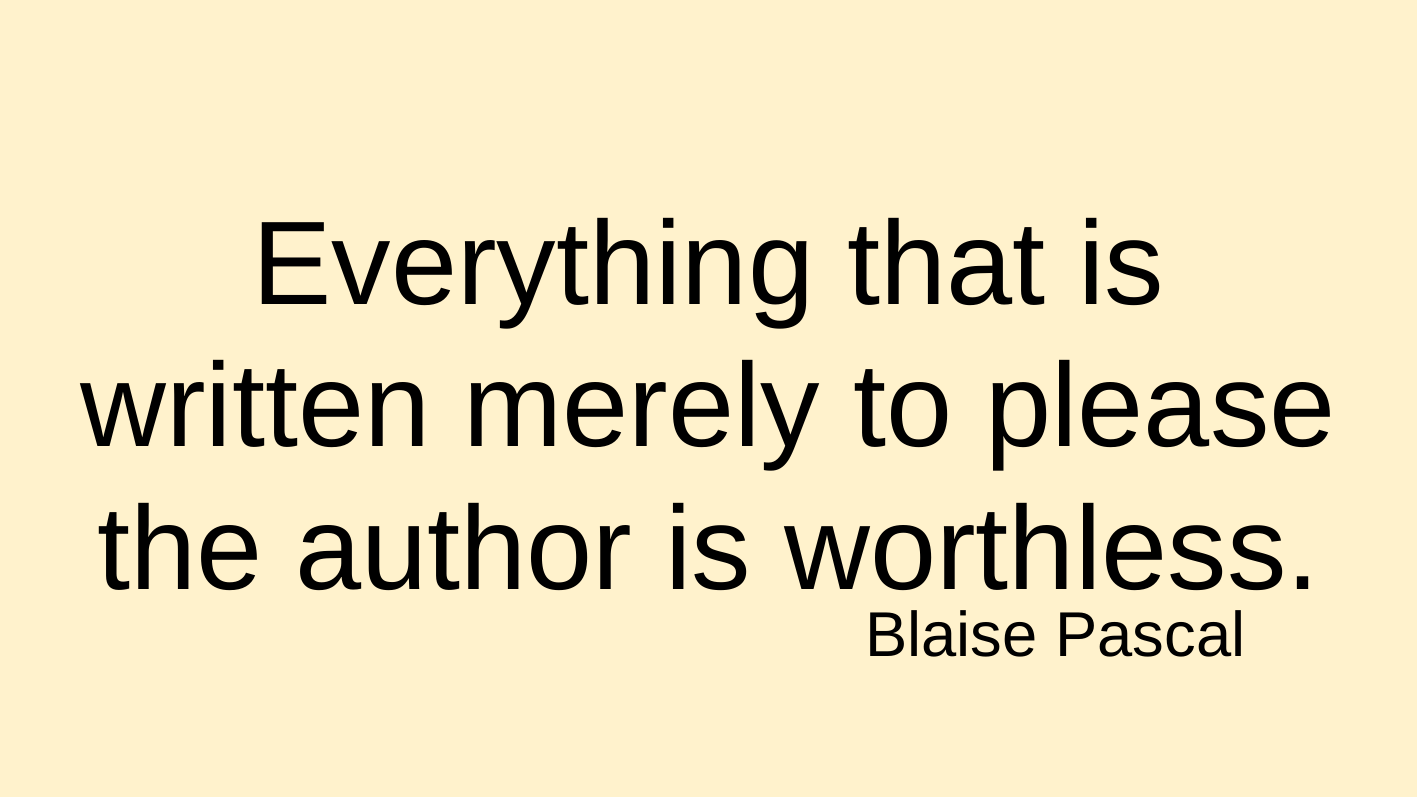

Everything that is written merely to please the author is worthless.
Blaise Pascal